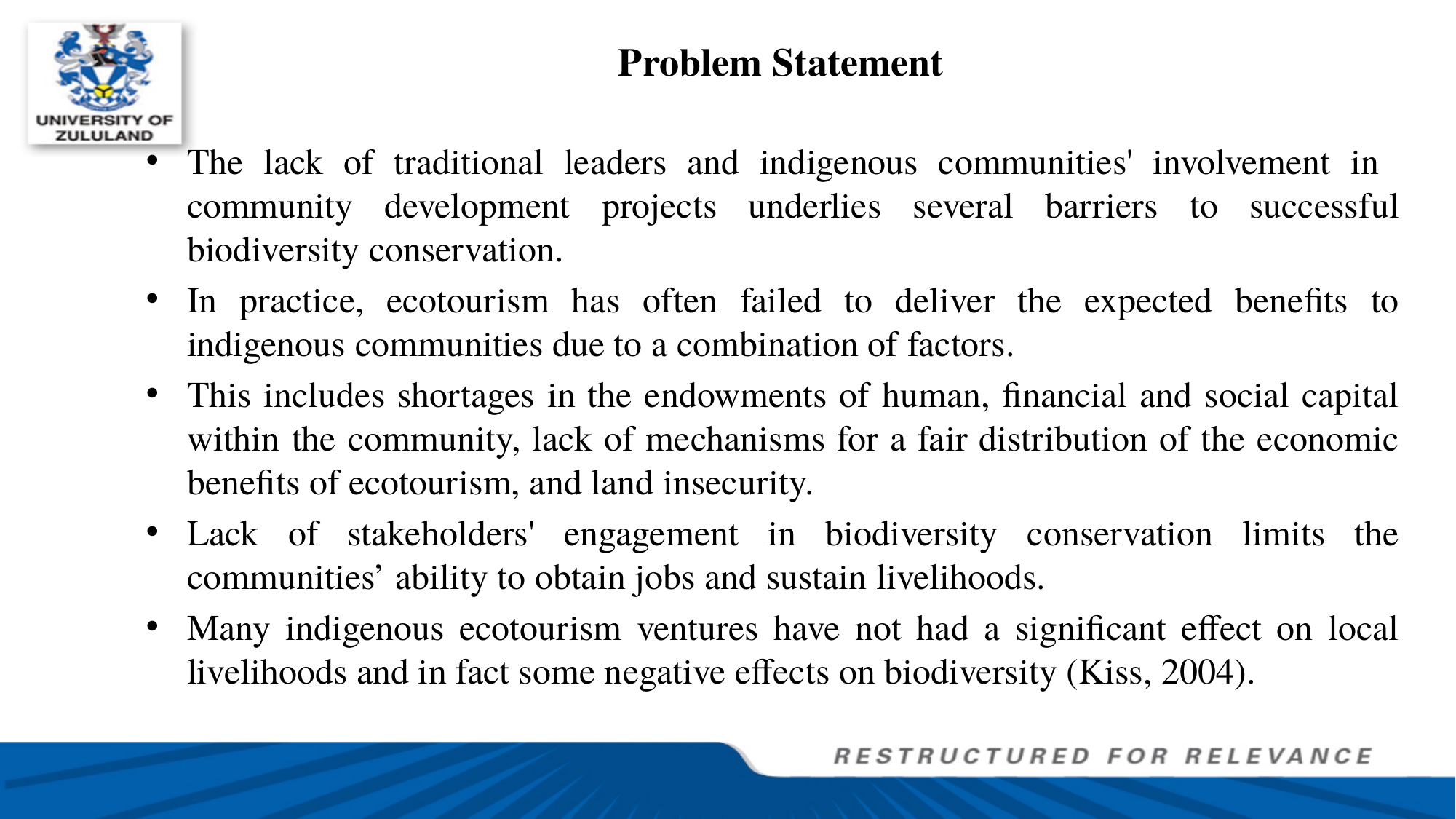

# Problem Statement
The lack of traditional leaders and indigenous communities' involvement in  community development projects underlies several barriers to successful biodiversity conservation.
In practice, ecotourism has often failed to deliver the expected benefits to indigenous communities due to a combination of factors.
This includes shortages in the endowments of human, financial and social capital within the community, lack of mechanisms for a fair distribution of the economic benefits of ecotourism, and land insecurity.
Lack of stakeholders' engagement in biodiversity conservation limits the communities’ ability to obtain jobs and sustain livelihoods.
Many indigenous ecotourism ventures have not had a significant effect on local livelihoods and in fact some negative effects on biodiversity (Kiss, 2004).